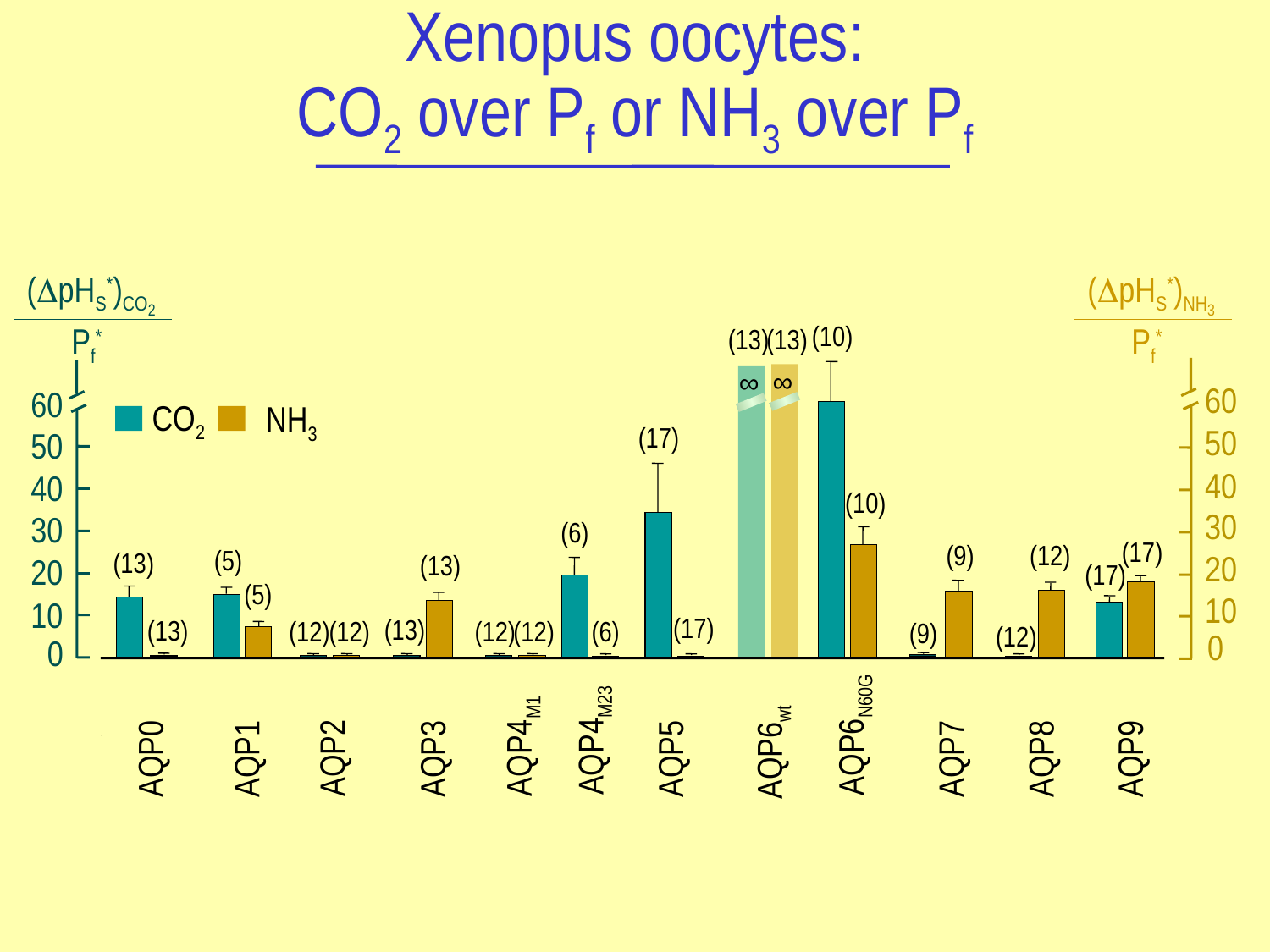

Xenopus oocytes:
CO2 over Pf or NH3 over Pf

(ΔpHS*)CO2
Pf*
(ΔpHS*)NH3
Pf*
(10)
(13)
(13)

∞

∞

60
60
CO2
NH3

(17)
50
50

40
40
(10)

30
30

(6)

(17)
(9)
(12)
(5)

(13)
20
(13)
20
(17)

(5)

10

10

(17)
(13)
(13)
(12)
(12)
(12)
(12)
(6)

(9)

(12)

0

0

AQP6N60G
AQP4M23
AQP4M1
AQP6wt

AQP2
AQP0
AQP1
AQP3
AQP5
AQP7
AQP8
AQP9